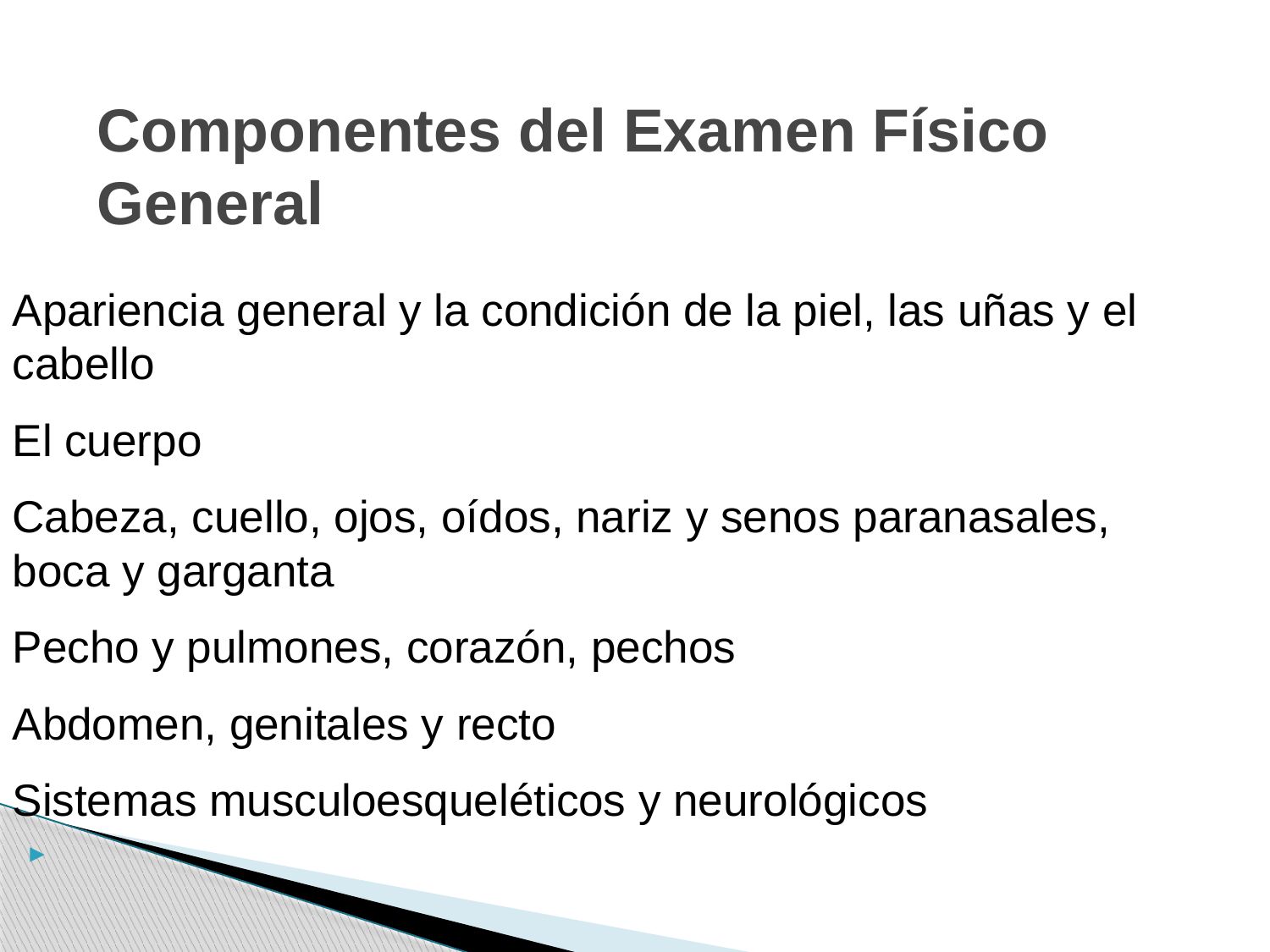

Componentes del Examen Físico General

Apariencia general y la condición de la piel, las uñas y el cabello
El cuerpo
Cabeza, cuello, ojos, oídos, nariz y senos paranasales, boca y garganta
Pecho y pulmones, corazón, pechos
Abdomen, genitales y recto
Sistemas musculoesqueléticos y neurológicos